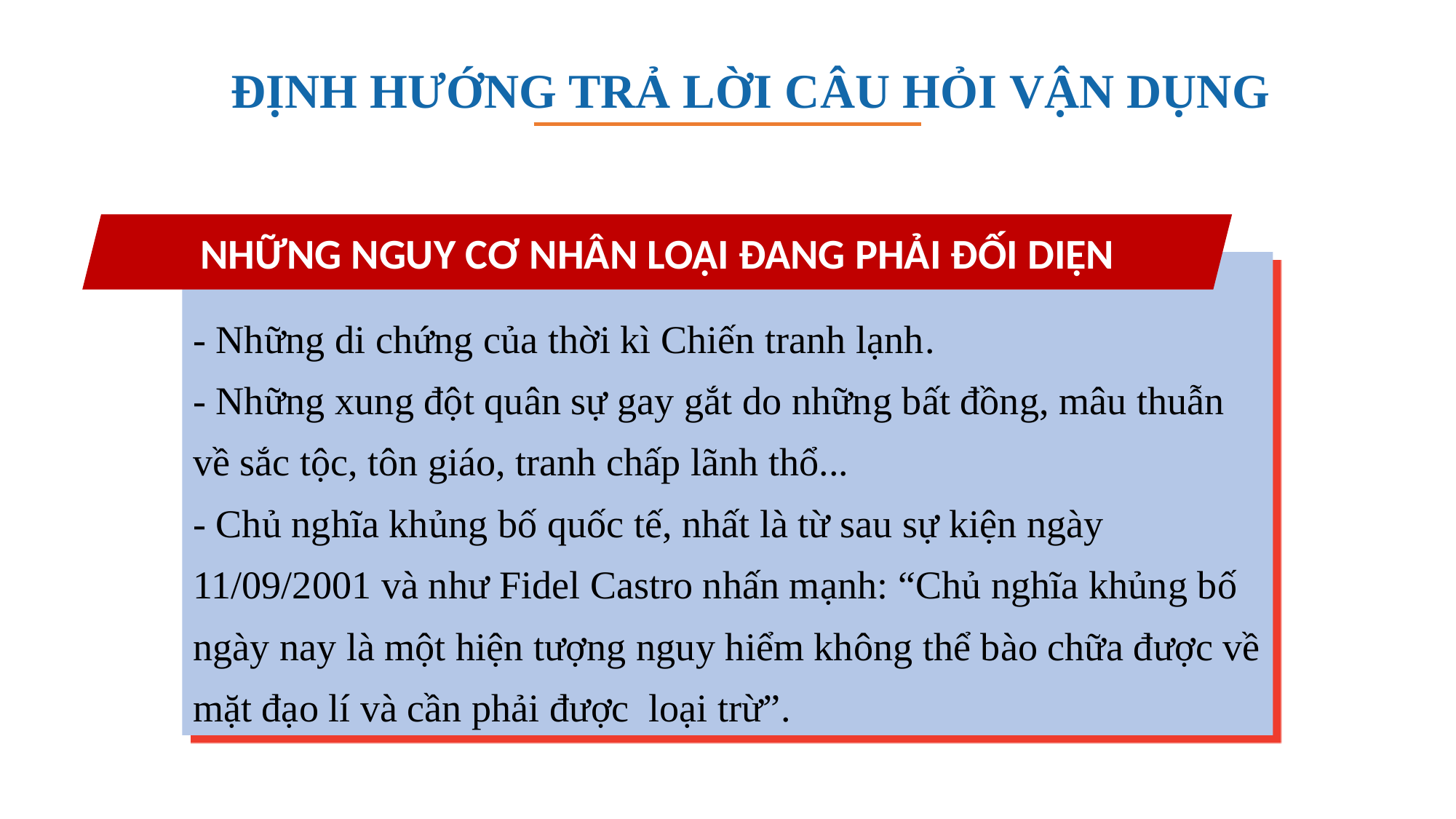

ĐỊNH HƯỚNG TRẢ LỜI CÂU HỎI VẬN DỤNG
NHỮNG NGUY CƠ NHÂN LOẠI ĐANG PHẢI ĐỐI DIỆN
- Những di chứng của thời kì Chiến tranh lạnh.
- Những xung đột quân sự gay gắt do những bất đồng, mâu thuẫn về sắc tộc, tôn giáo, tranh chấp lãnh thổ...
- Chủ nghĩa khủng bố quốc tế, nhất là từ sau sự kiện ngày 11/09/2001 và như Fidel Castro nhấn mạnh: “Chủ nghĩa khủng bố ngày nay là một hiện tượng nguy hiểm không thể bào chữa được về mặt đạo lí và cần phải được  loại trừ”.